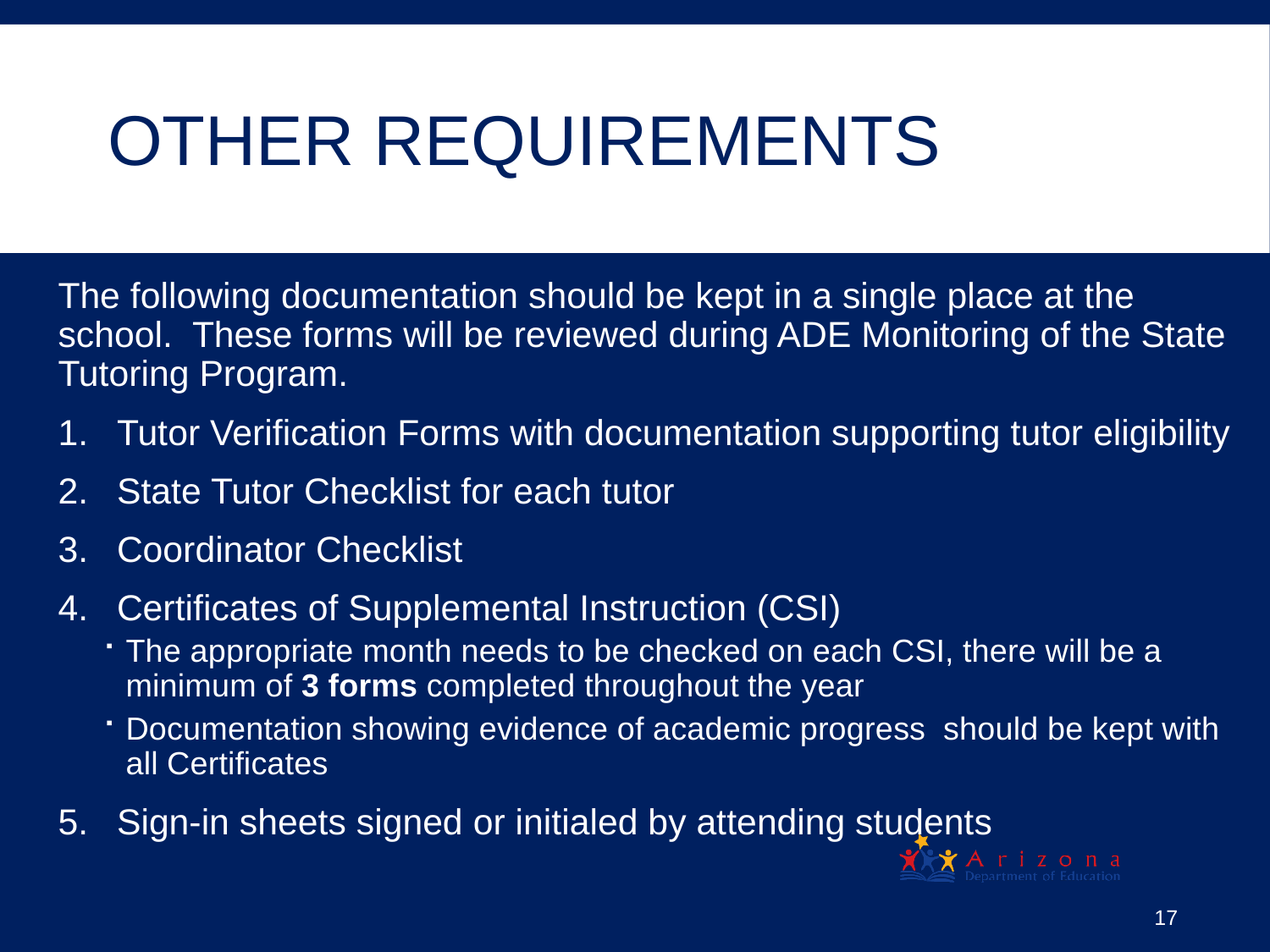

# Other Requirements
The following documentation should be kept in a single place at the school.  These forms will be reviewed during ADE Monitoring of the State Tutoring Program.
Tutor Verification Forms with documentation supporting tutor eligibility
State Tutor Checklist for each tutor
Coordinator Checklist
Certificates of Supplemental Instruction (CSI)
The appropriate month needs to be checked on each CSI, there will be a minimum of 3 forms completed throughout the year
Documentation showing evidence of academic progress  should be kept with all Certificates
Sign-in sheets signed or initialed by attending students

17